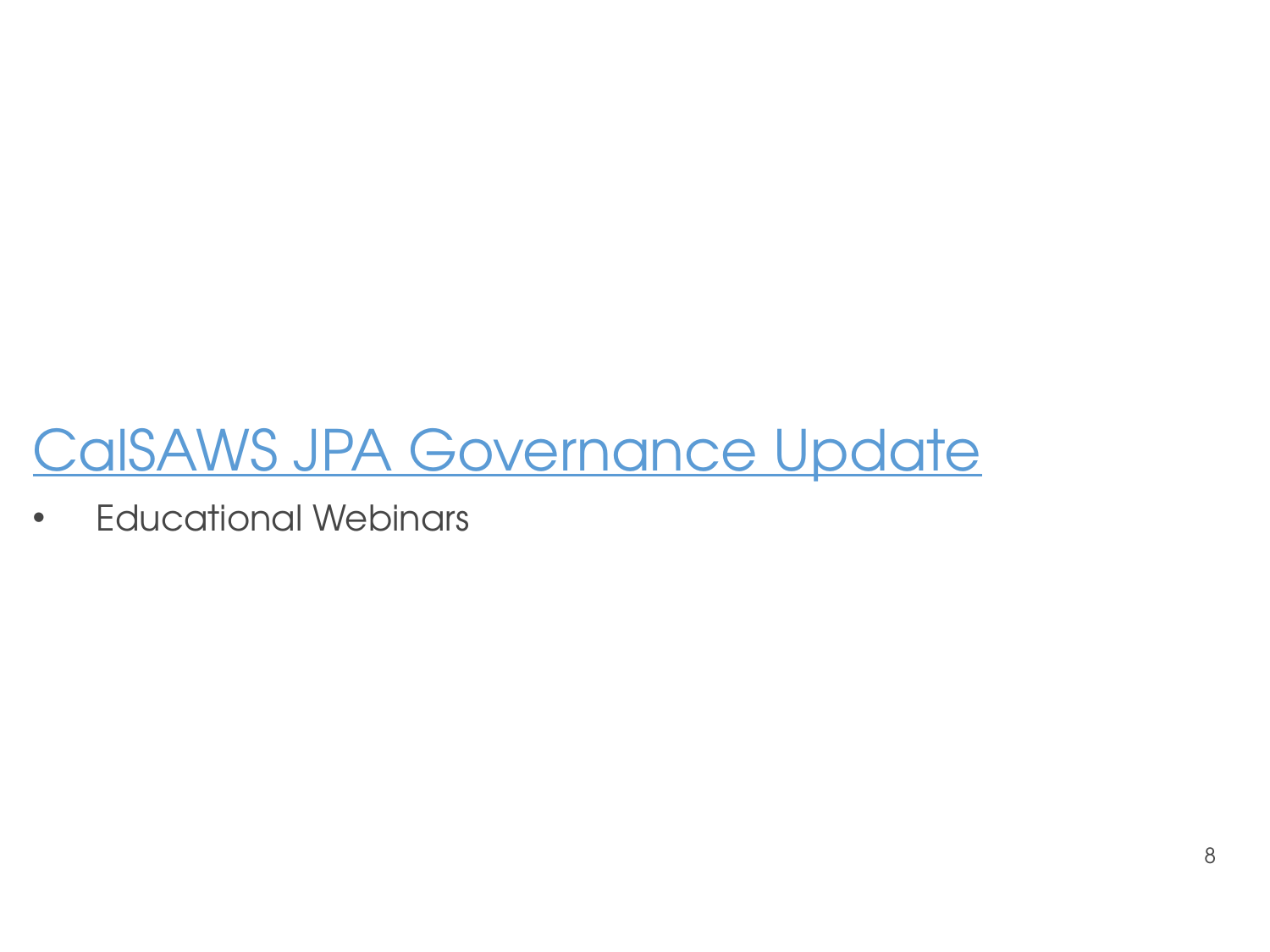

CalSAWS JPA Governance Update
Educational Webinars

8